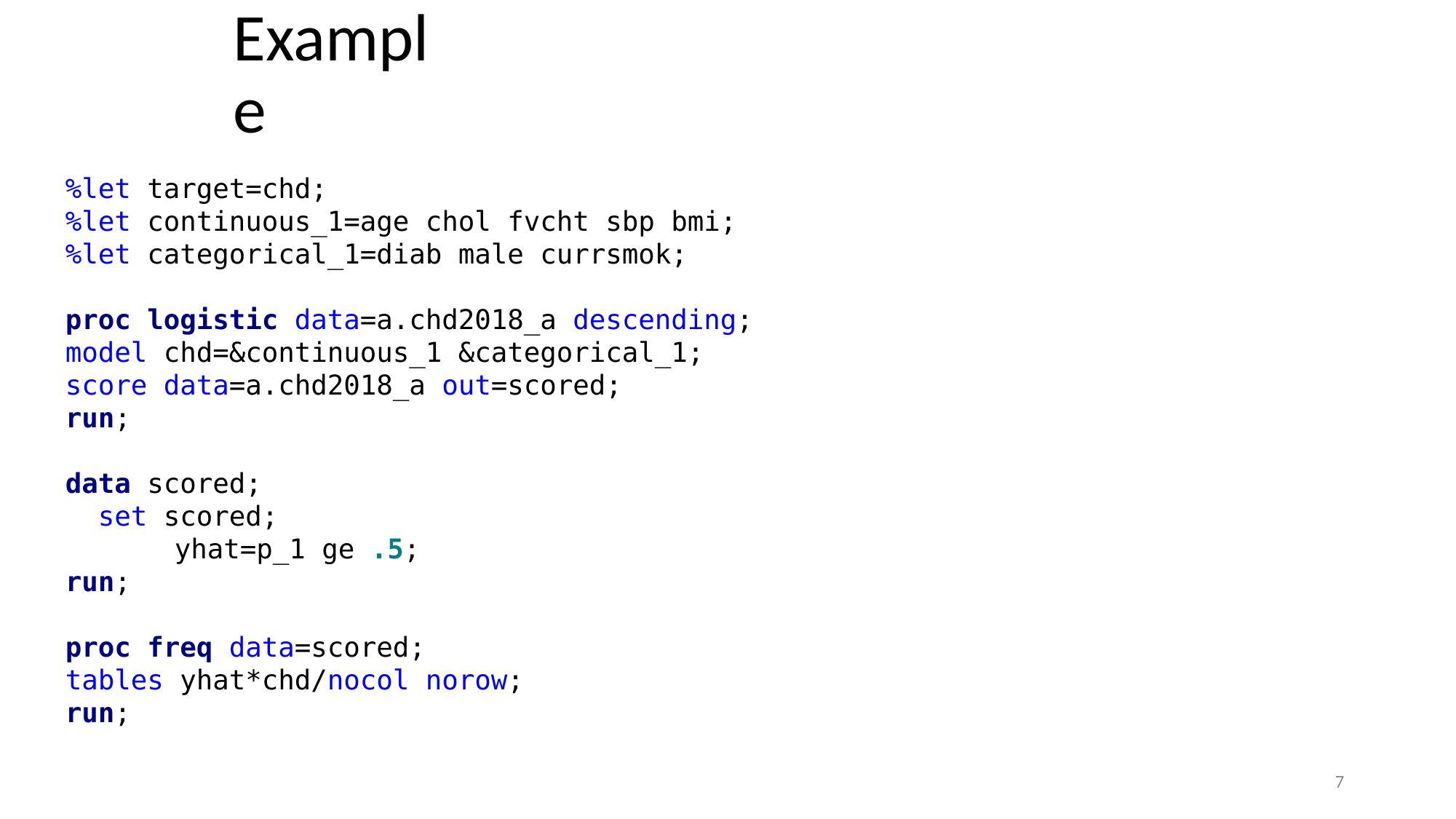

# Example
%let target=chd;
%let continuous_1=age chol fvcht sbp bmi;
%let categorical_1=diab male currsmok;

proc logistic data=a.chd2018_a descending;
model chd=&continuous_1 &categorical_1;
score data=a.chd2018_a out=scored;
run;

data scored;
  set scored;
	yhat=p_1 ge .5;
run;

proc freq data=scored;
tables yhat*chd/nocol norow;
run;
7